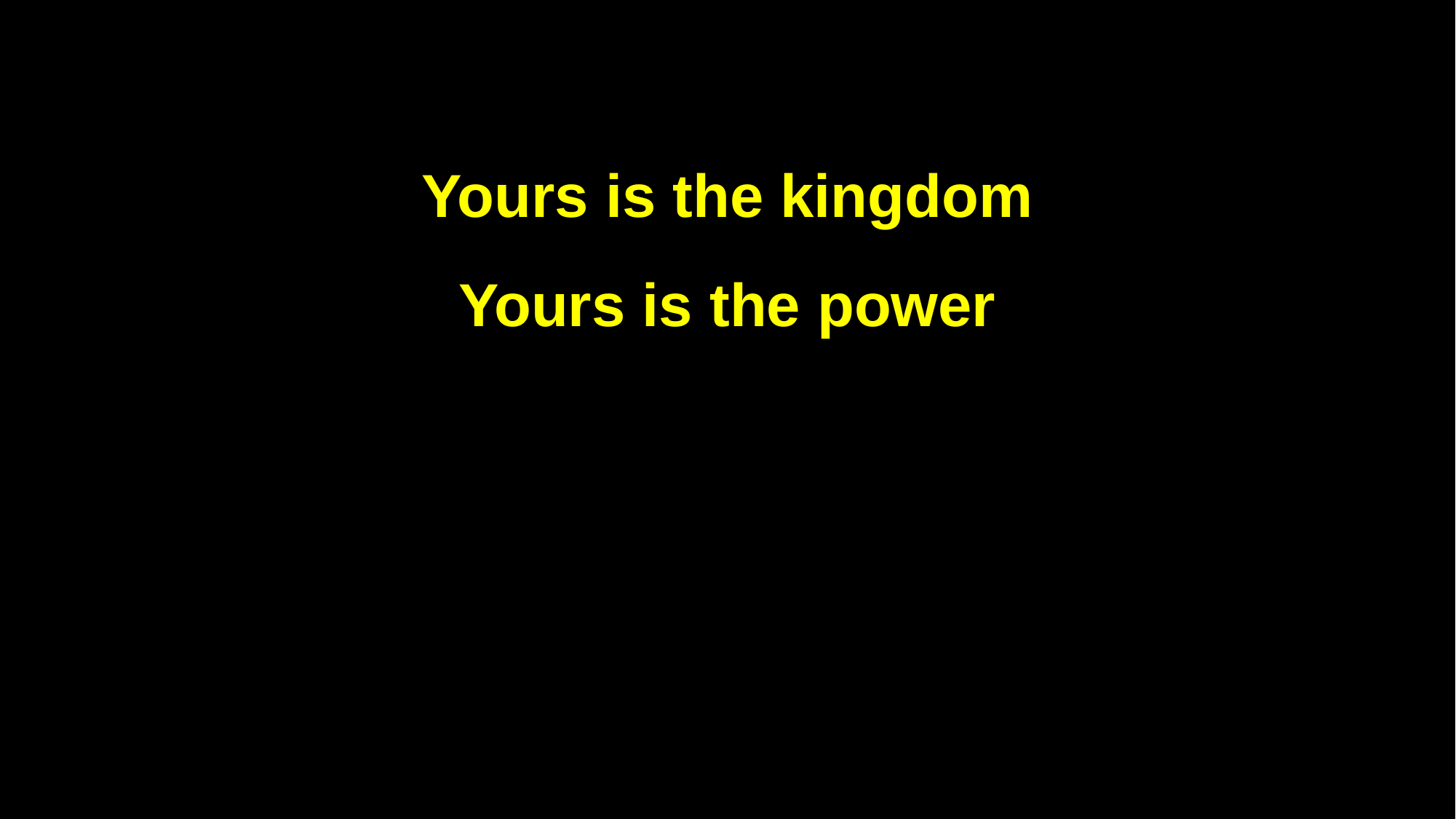

Yours is the kingdom
Yours is the power